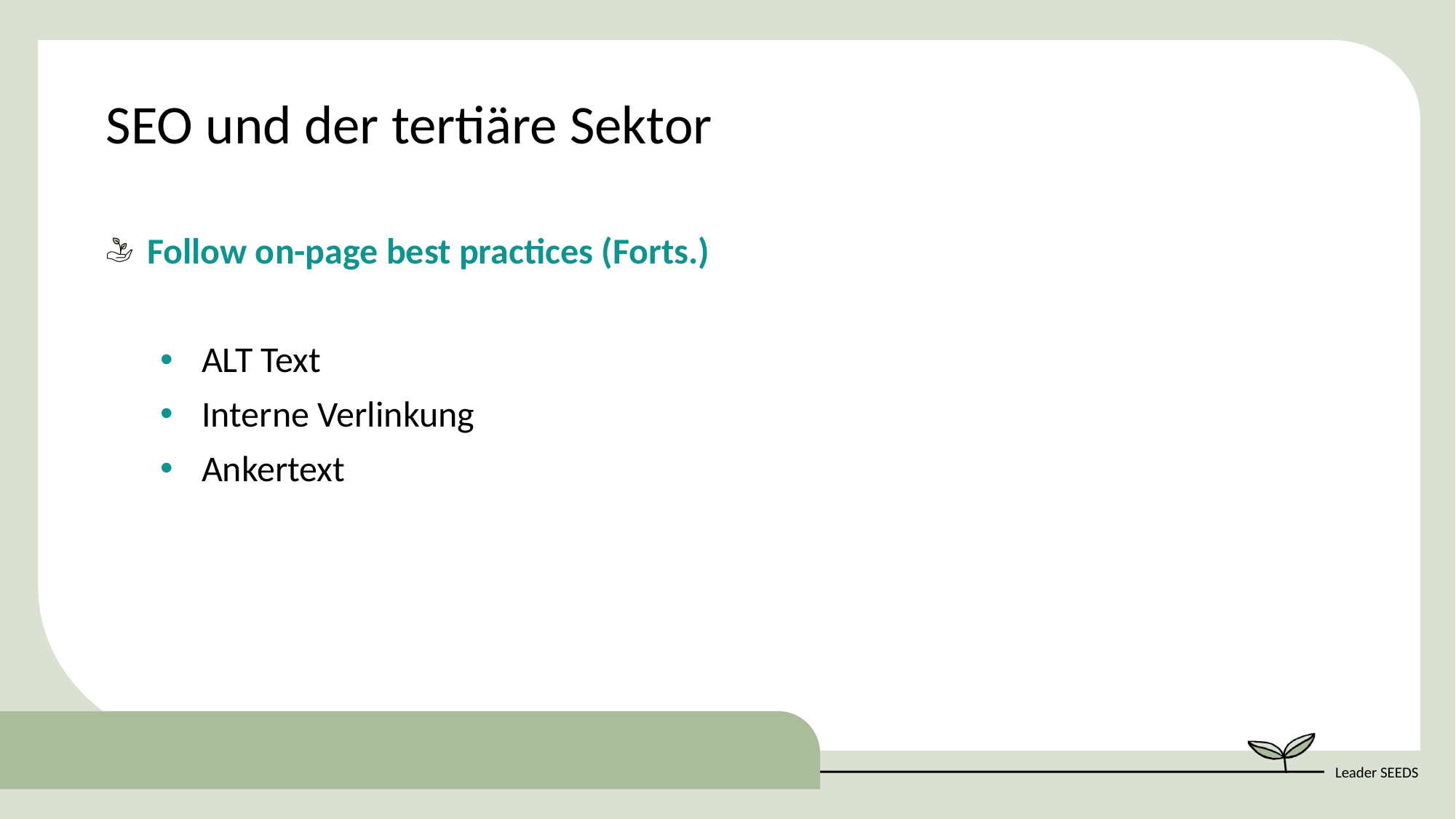

SEO und der tertiäre Sektor

Follow on-page best practices (Forts.)

ALT Text
Interne Verlinkung
Ankertext